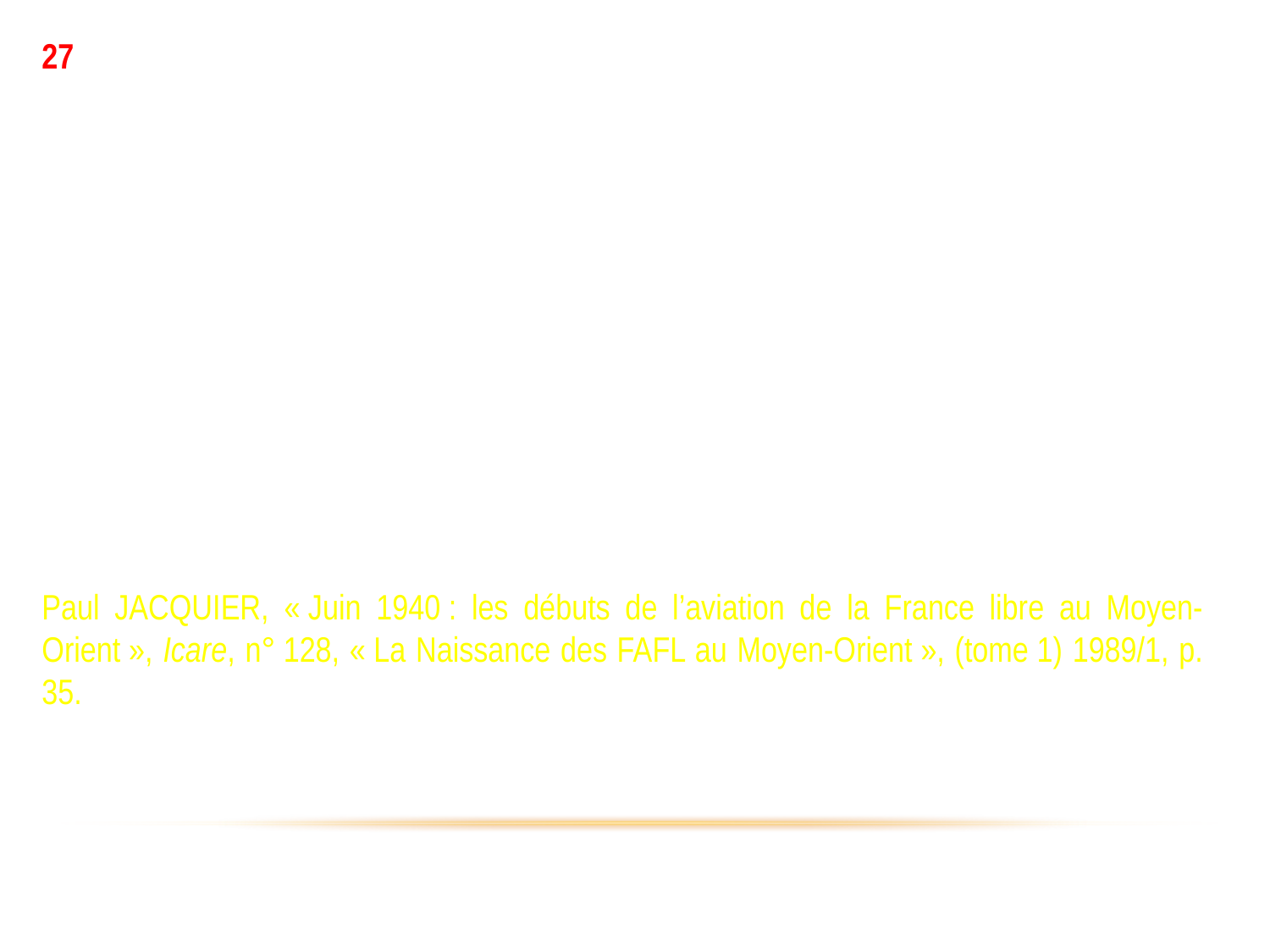

27
« En Syrie, nous étions persuadés que nous allions participer à la guerre en attaquant l’ennemi dans les Balkans. Le temps passant, les quelques nouvelles sur le déroulement des combats en France n’étant pas rassurantes, nous piaffions d’impatience en pensant à notre relative inactivité, alors que d’autres se battaient en France. Malheureusement, à cette époque, nous ne disposions pas de transistors... ni, d’ailleurs, d’une simple radio et ce manque d’information augmentait nos inquiétudes. Nous allions ou téléphonions à Beyrouth qui recevait des nouvelles de France, mais les informations étaient fragmentaires et de plus en plus laconiques. Nous avons très vite réalisé que nous nous acheminions vers un désastre. Dès le 14 juin, beaucoup d’entre nous se mirent à réfléchir sur la position qu’il faudrait prendre au cas où un armistice serait signé. Il nous paraissait impensable d’accepter la défaite sans avoir participé aux combats. »

Paul JACQUIER, « Juin 1940 : les débuts de l’aviation de la France libre au Moyen-Orient », Icare, n° 128, « La Naissance des FAFL au Moyen-Orient », (tome 1) 1989/1, p. 35.